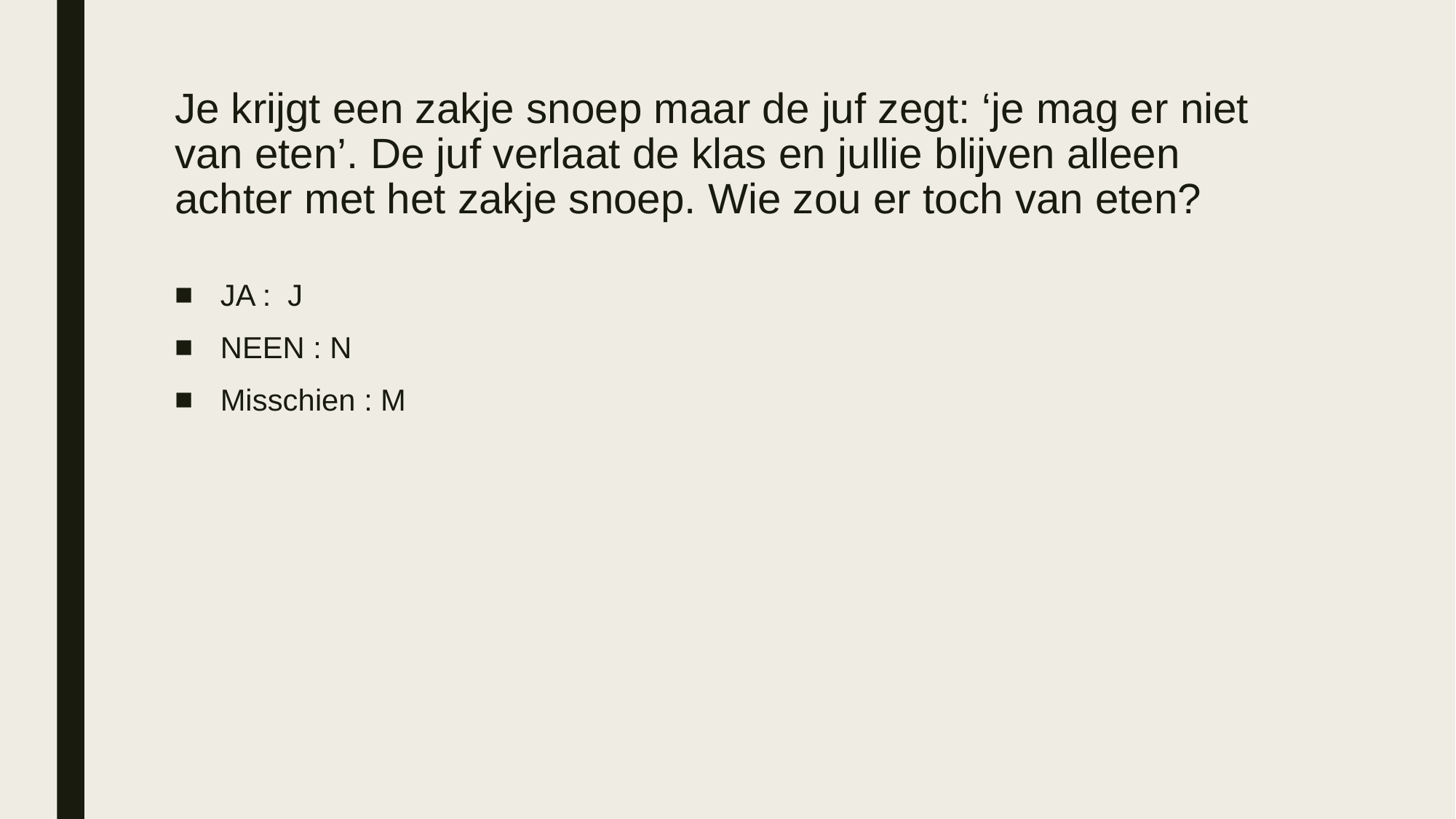

# Je krijgt een zakje snoep maar de juf zegt: ‘je mag er niet van eten’. De juf verlaat de klas en jullie blijven alleen achter met het zakje snoep. Wie zou er toch van eten?
JA :  J
NEEN : N
Misschien : M